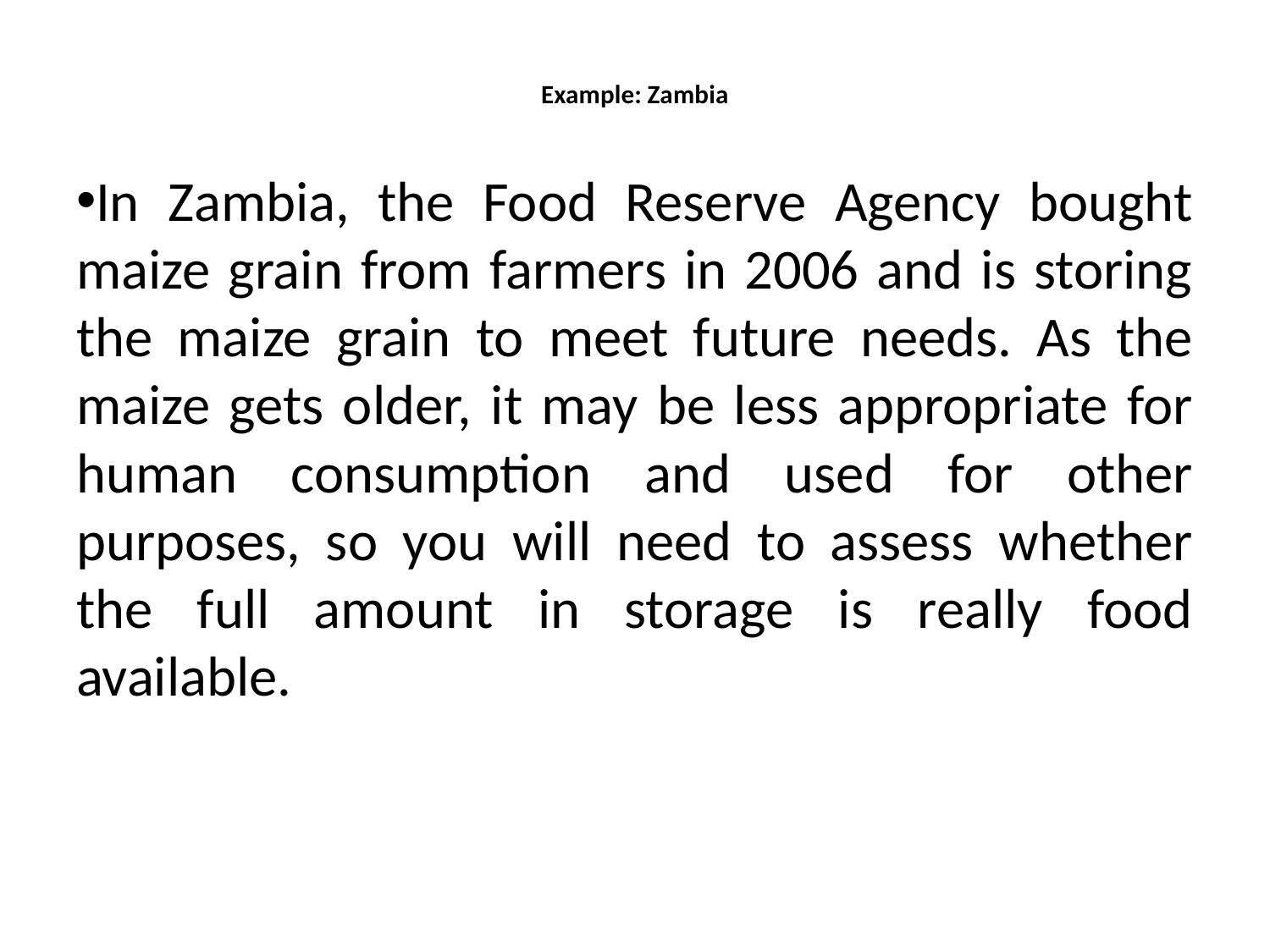

# Example: Zambia
In Zambia, the Food Reserve Agency bought maize grain from farmers in 2006 and is storing the maize grain to meet future needs. As the maize gets older, it may be less appropriate for human consumption and used for other purposes, so you will need to assess whether the full amount in storage is really food available.